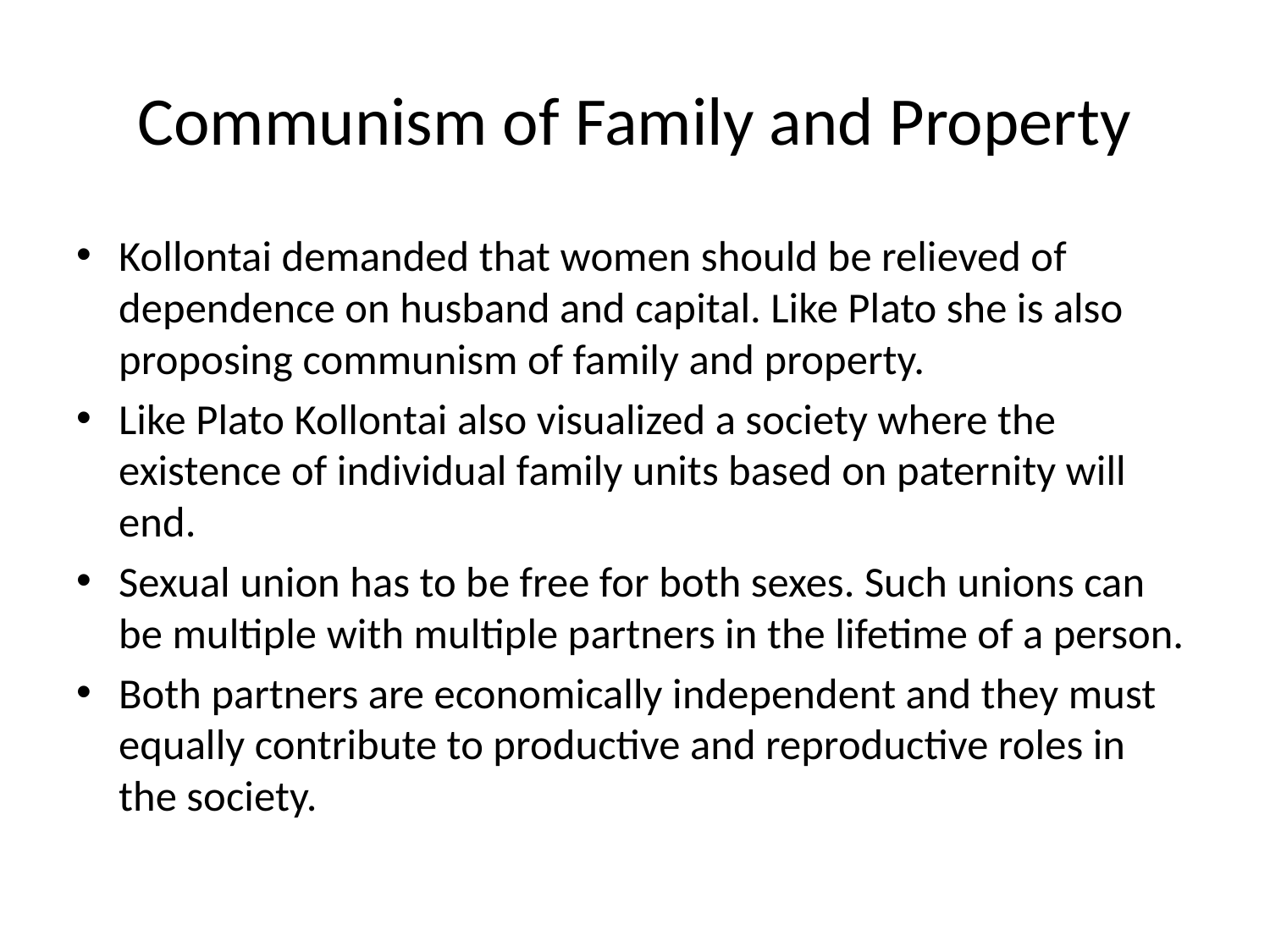

# Communism of Family and Property
Kollontai demanded that women should be relieved of dependence on husband and capital. Like Plato she is also proposing communism of family and property.
Like Plato Kollontai also visualized a society where the existence of individual family units based on paternity will end.
Sexual union has to be free for both sexes. Such unions can be multiple with multiple partners in the lifetime of a person.
Both partners are economically independent and they must equally contribute to productive and reproductive roles in the society.